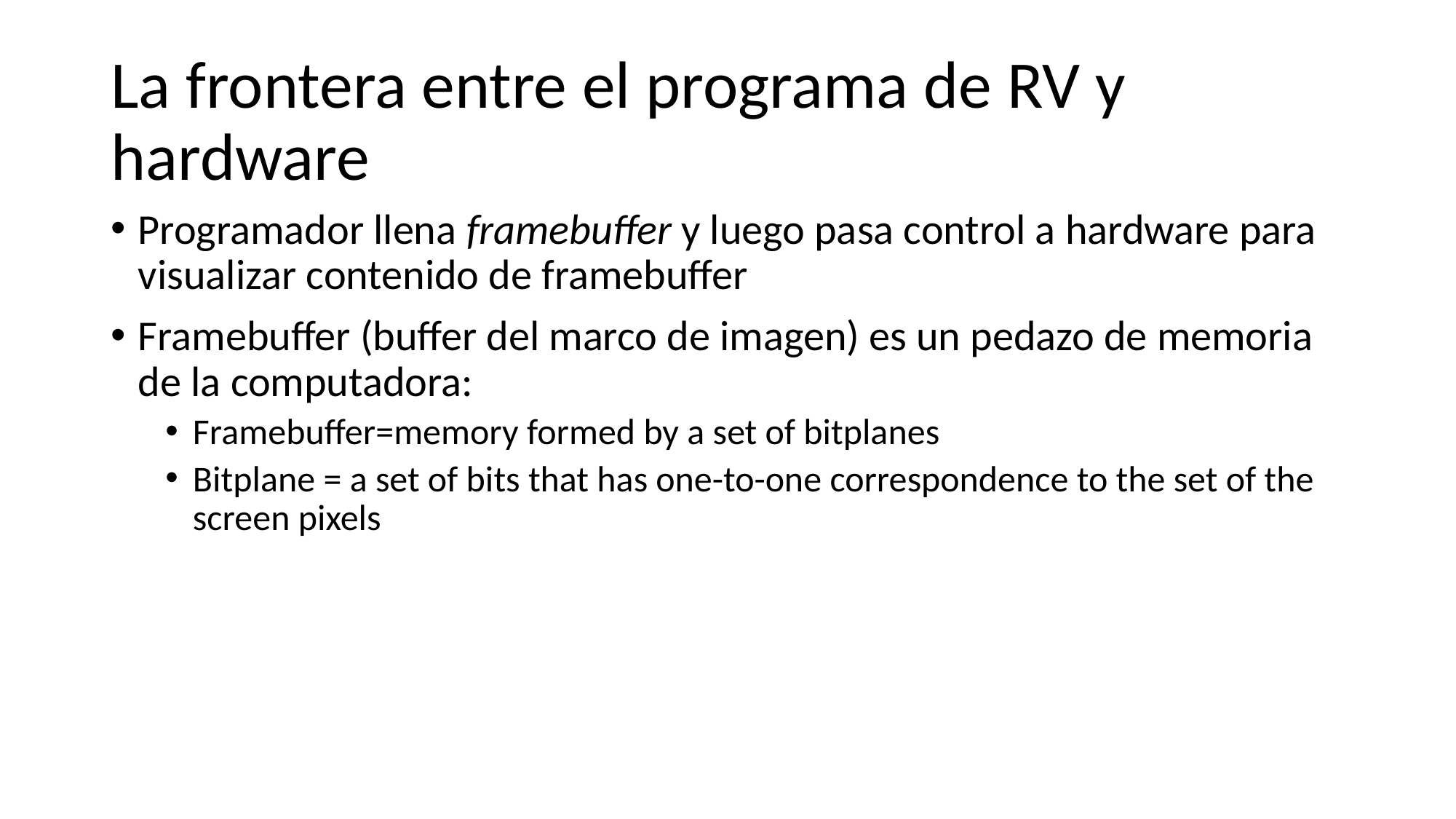

# La frontera entre el programa de RV y hardware
Programador llena framebuffer y luego pasa control a hardware para visualizar contenido de framebuffer
Framebuffer (buffer del marco de imagen) es un pedazo de memoria de la computadora:
Framebuffer=memory formed by a set of bitplanes
Bitplane = a set of bits that has one-to-one correspondence to the set of the screen pixels